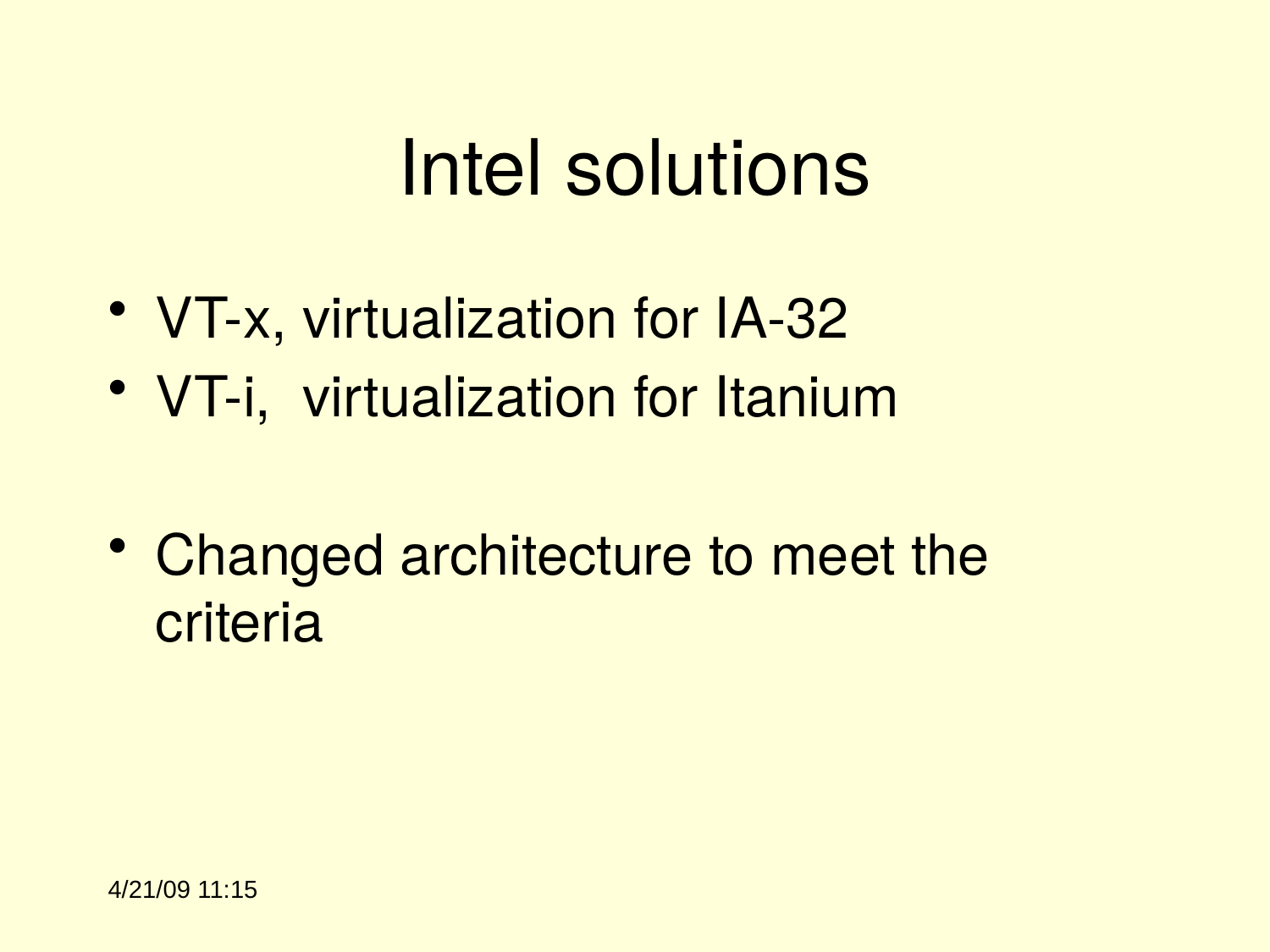

# Intel solutions
VT-x, virtualization for IA-32
VT-i,  virtualization for Itanium

Changed architecture to meet the criteria
4/21/09 11:15